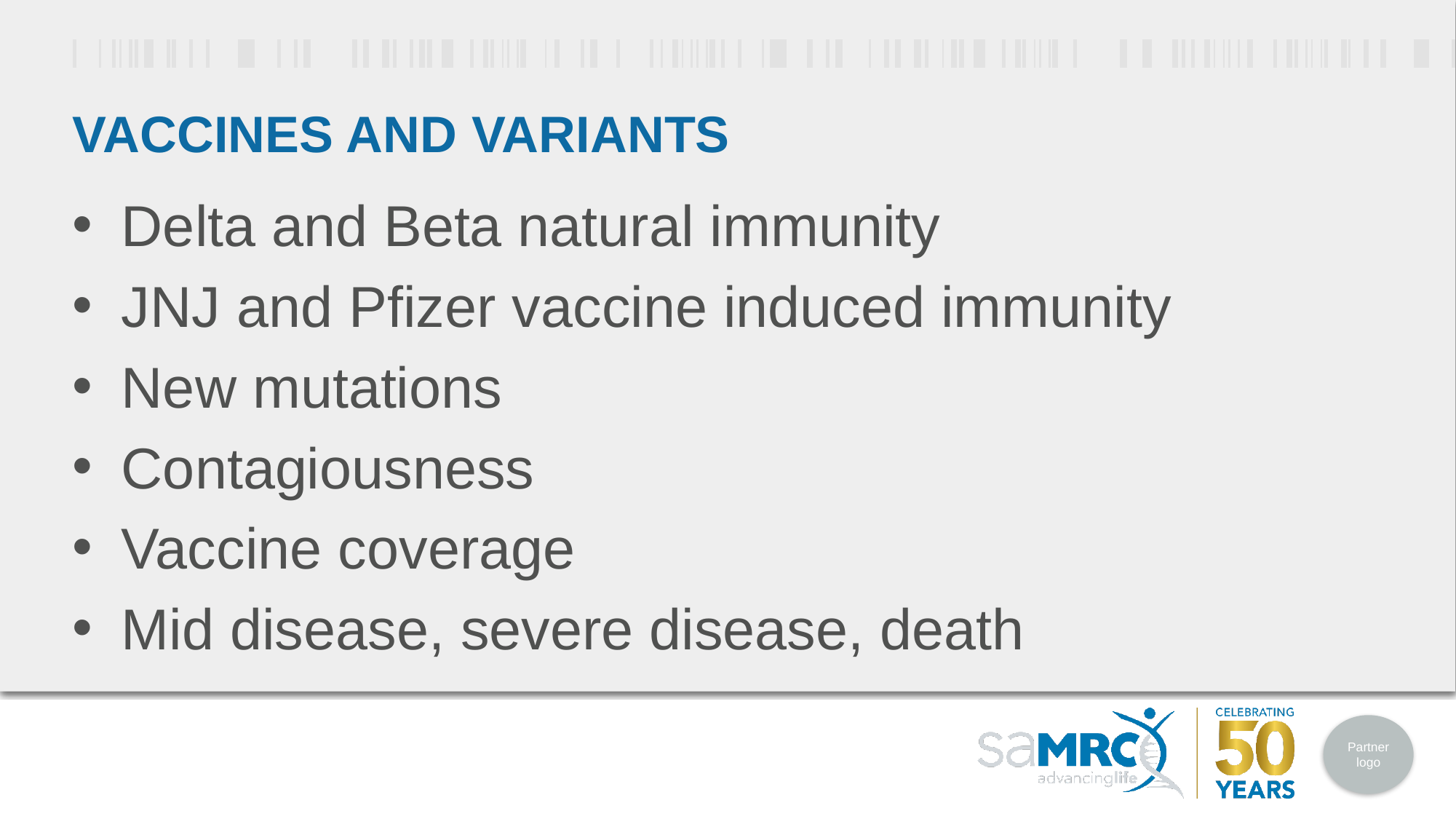

# Vaccines and variants
Delta and Beta natural immunity
JNJ and Pfizer vaccine induced immunity
New mutations
Contagiousness
Vaccine coverage
Mid disease, severe disease, death